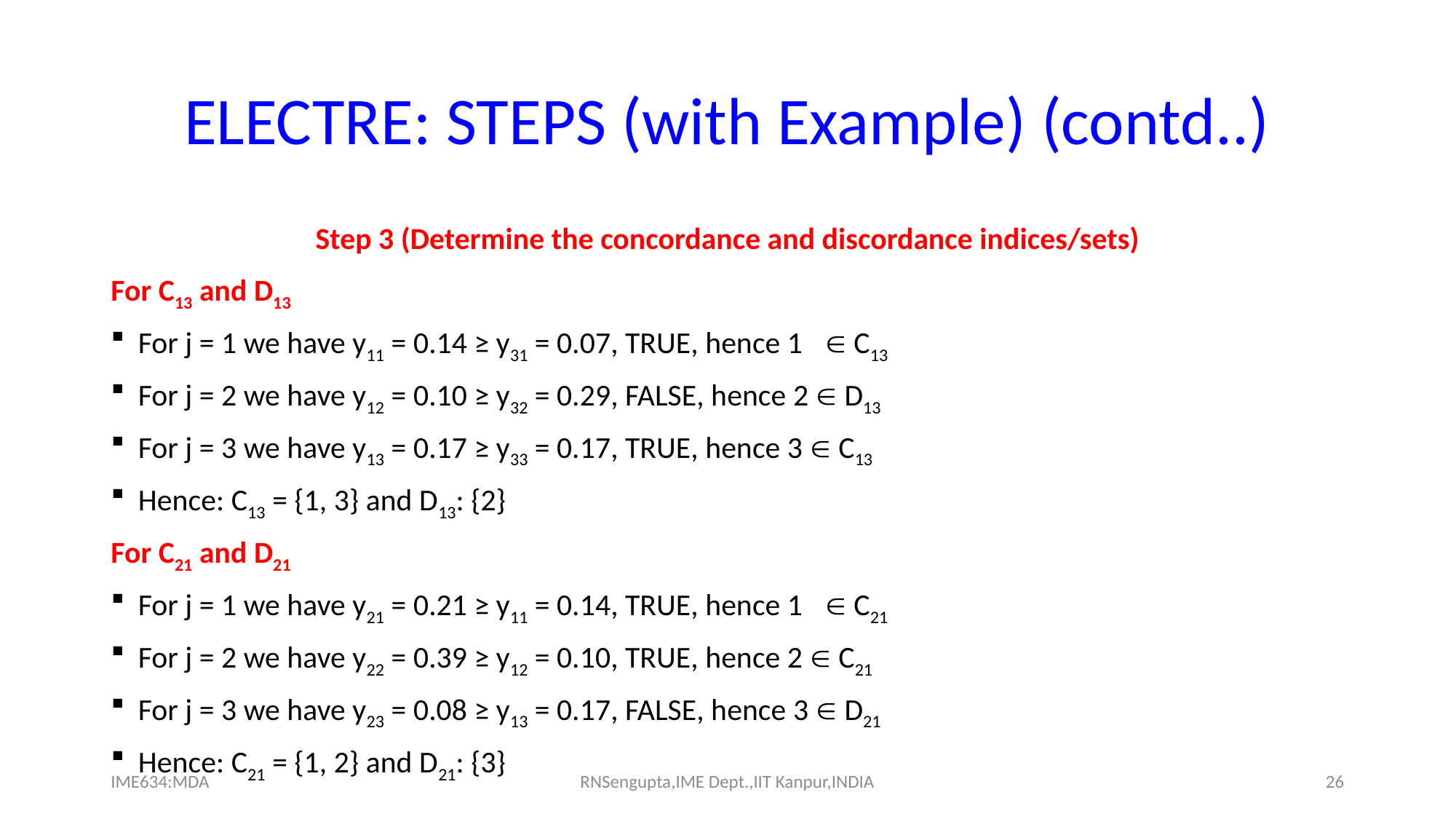

# ELECTRE: STEPS (with Example) (contd..)
Step 3 (Determine the concordance and discordance indices/sets)
For C13 and D13
For j = 1 we have y11 = 0.14 ≥ y31 = 0.07, TRUE, hence 1  ∈ C13
For j = 2 we have y12 = 0.10 ≥ y32 = 0.29, FALSE, hence 2 ∈ D13
For j = 3 we have y13 = 0.17 ≥ y33 = 0.17, TRUE, hence 3 ∈ C13
Hence: C13 = {1, 3} and D13: {2}
For C21 and D21
For j = 1 we have y21 = 0.21 ≥ y11 = 0.14, TRUE, hence 1  ∈ C21
For j = 2 we have y22 = 0.39 ≥ y12 = 0.10, TRUE, hence 2 ∈ C21
For j = 3 we have y23 = 0.08 ≥ y13 = 0.17, FALSE, hence 3 ∈ D21
Hence: C21 = {1, 2} and D21: {3}
IME634:MDA
RNSengupta,IME Dept.,IIT Kanpur,INDIA
26